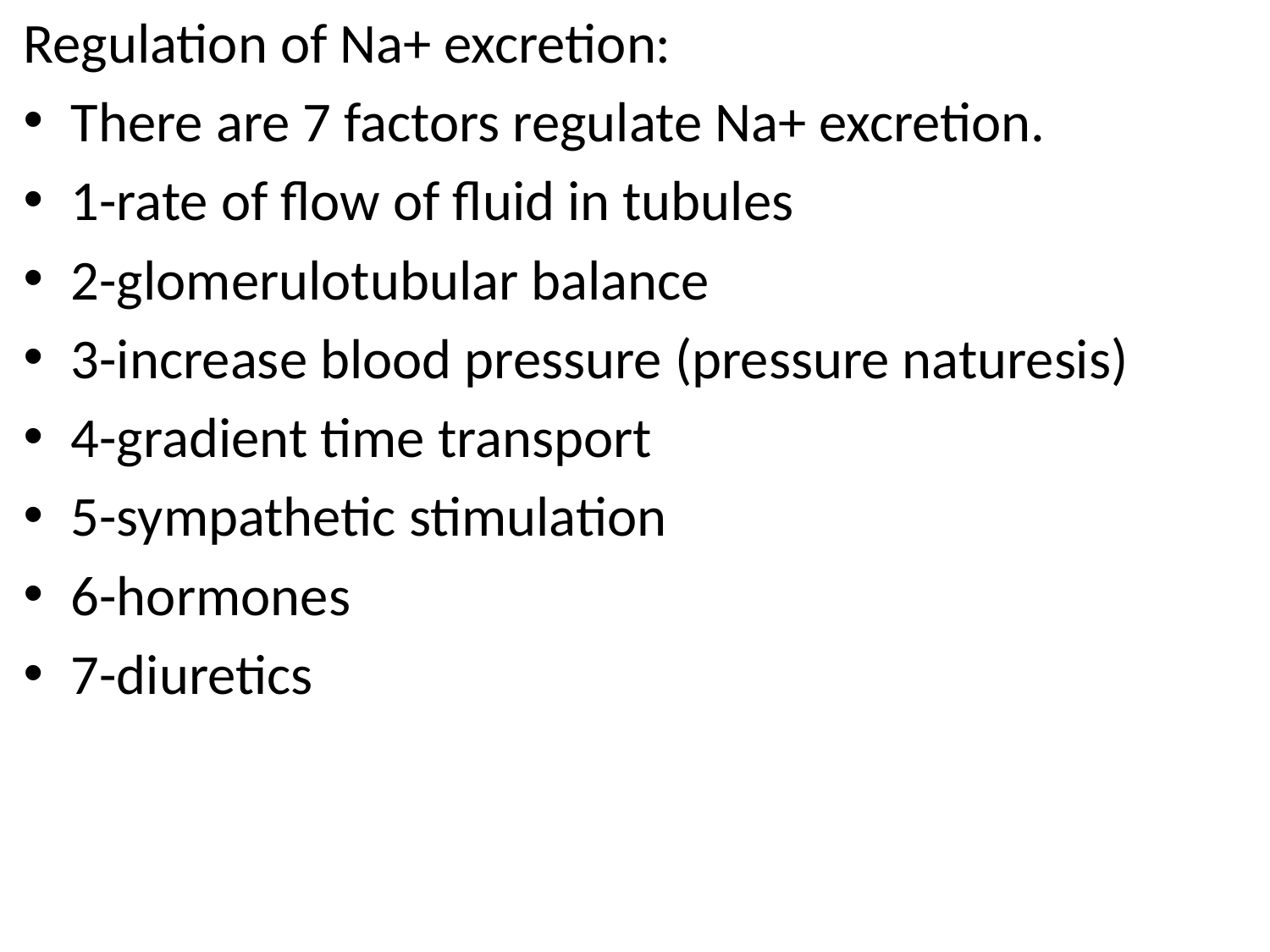

Regulation of Na+ excretion:
There are 7 factors regulate Na+ excretion.
1-rate of flow of fluid in tubules
2-glomerulotubular balance
3-increase blood pressure (pressure naturesis)
4-gradient time transport
5-sympathetic stimulation
6-hormones
7-diuretics
#